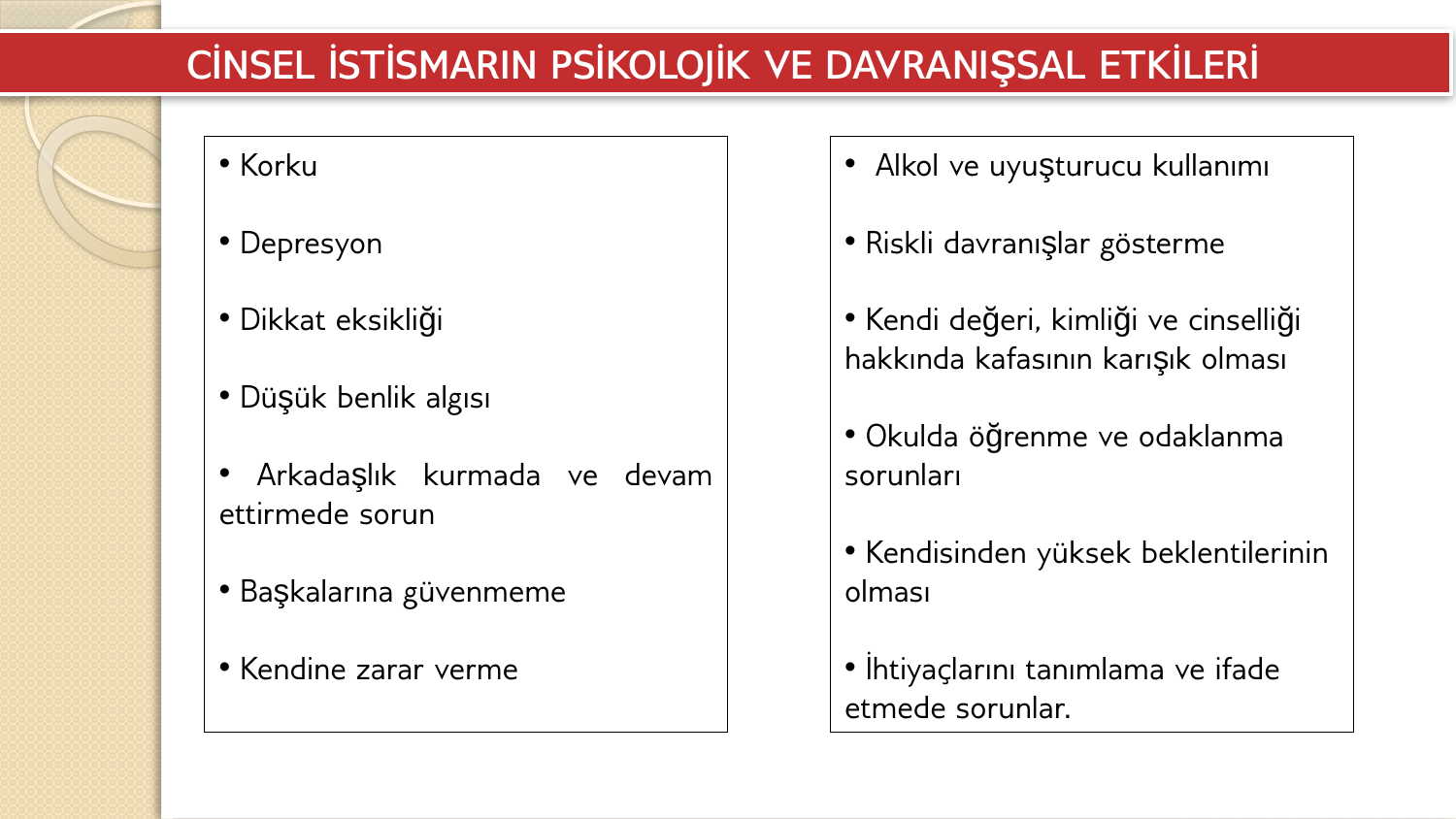

CİNSEL İSTİSMARIN PSİKOLOJİK VE DAVRANIŞSAL ETKİLERİ

 Korku

 Depresyon

 Dikkat eksikliği

 Düşük benlik algısı

 Arkadaşlık kurmada ve devam ettirmede sorun

 Başkalarına güvenmeme

 Kendine zarar verme

  Alkol ve uyuşturucu kullanımı

 Riskli davranışlar gösterme

 Kendi değeri, kimliği ve cinselliği hakkında kafasının karışık olması

 Okulda öğrenme ve odaklanma sorunları

 Kendisinden yüksek beklentilerinin olması

 İhtiyaçlarını tanımlama ve ifade etmede sorunlar.